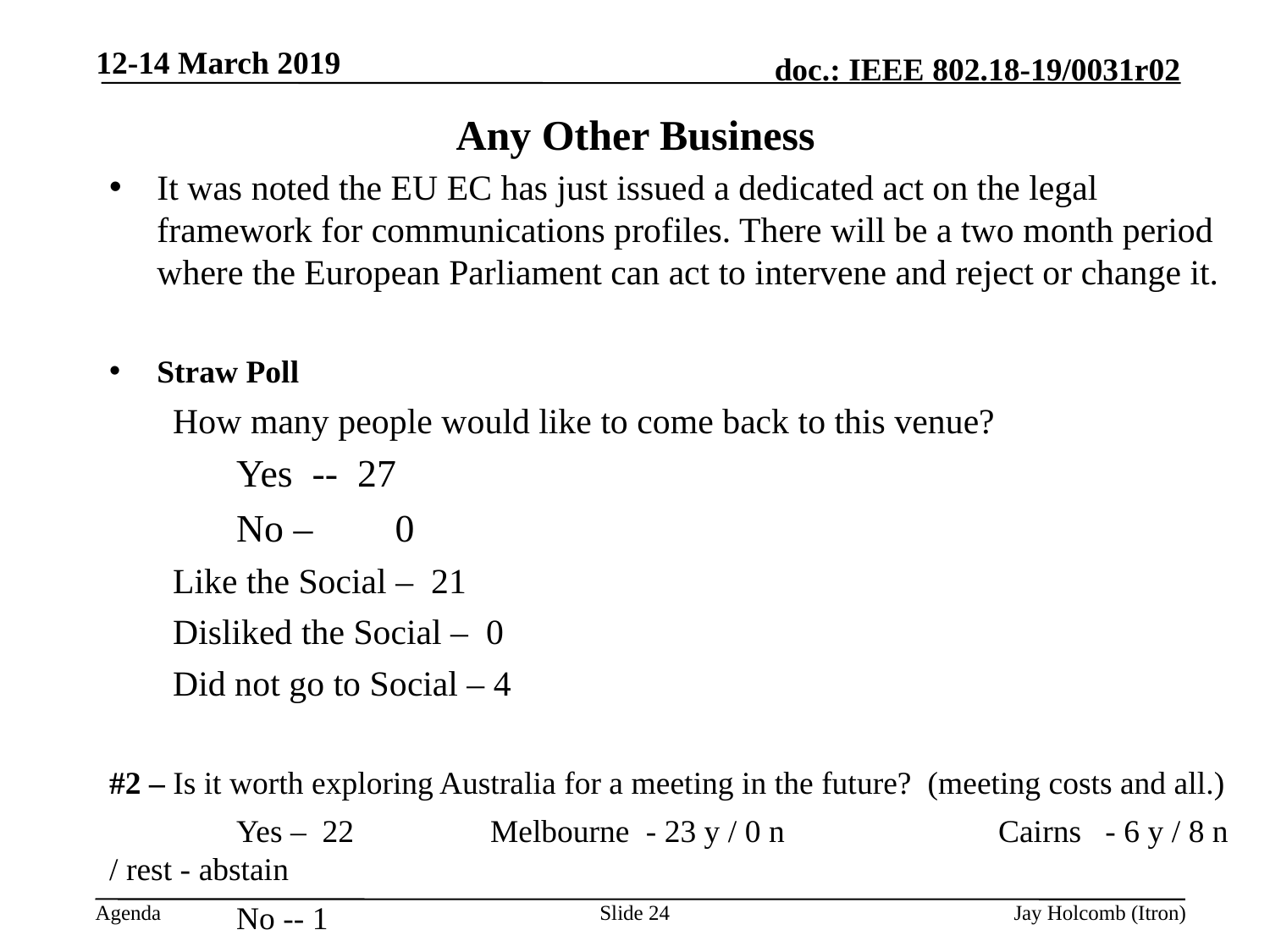

12-14 March 2019
# Any Other Business
It was noted the EU EC has just issued a dedicated act on the legal framework for communications profiles. There will be a two month period where the European Parliament can act to intervene and reject or change it.

Straw Poll
How many people would like to come back to this venue?
Yes  --  27
No – 	0
Like the Social –  21
Disliked the Social –  0
Did not go to Social – 4

#2 – Is it worth exploring Australia for a meeting in the future?  (meeting costs and all.)
	Yes –  22		Melbourne  - 23 y / 0 n		Cairns   - 6 y / 8 n / rest - abstain
	No -- 1
Slide 24
Jay Holcomb (Itron)